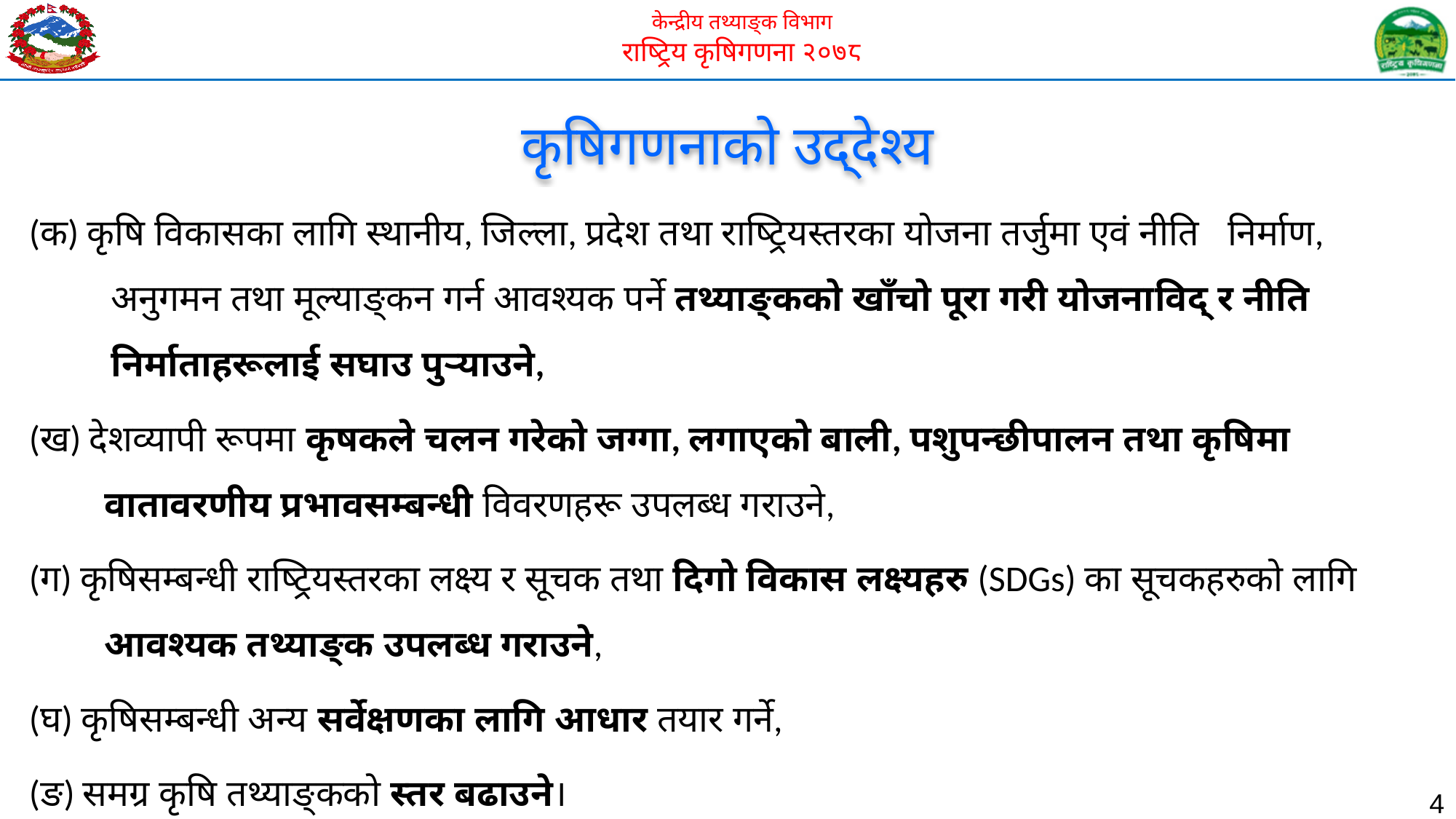

# कृषिगणनाको उद्देश्य
(क) कृषि विकासका लागि स्थानीय, जिल्ला, प्रदेश तथा राष्ट्रियस्तरका योजना तर्जुमा एवं नीति   निर्माण, अनुगमन तथा मूल्याङ्कन गर्न आवश्यक पर्ने तथ्याङ्कको खाँचो पूरा गरी योजनाविद् र नीति निर्माताहरूलाई सघाउ पुर्‍याउने,
(ख) देशव्यापी रूपमा कृषकले चलन गरेको जग्गा, लगाएको बाली, पशुपन्छीपालन तथा कृषिमा वातावरणीय प्रभावसम्बन्धी विवरणहरू उपलब्ध गराउने,
(ग) कृषिसम्बन्धी राष्ट्रियस्तरका लक्ष्य र सूचक तथा दिगो विकास लक्ष्यहरु (SDGs) का सूचकहरुको लागि आवश्यक तथ्याङ्क उपलब्ध गराउने,
(घ) कृषिसम्बन्धी अन्य सर्वेक्षणका लागि आधार तयार गर्ने,
(ङ) समग्र कृषि तथ्याङ्कको स्तर बढाउने।
4